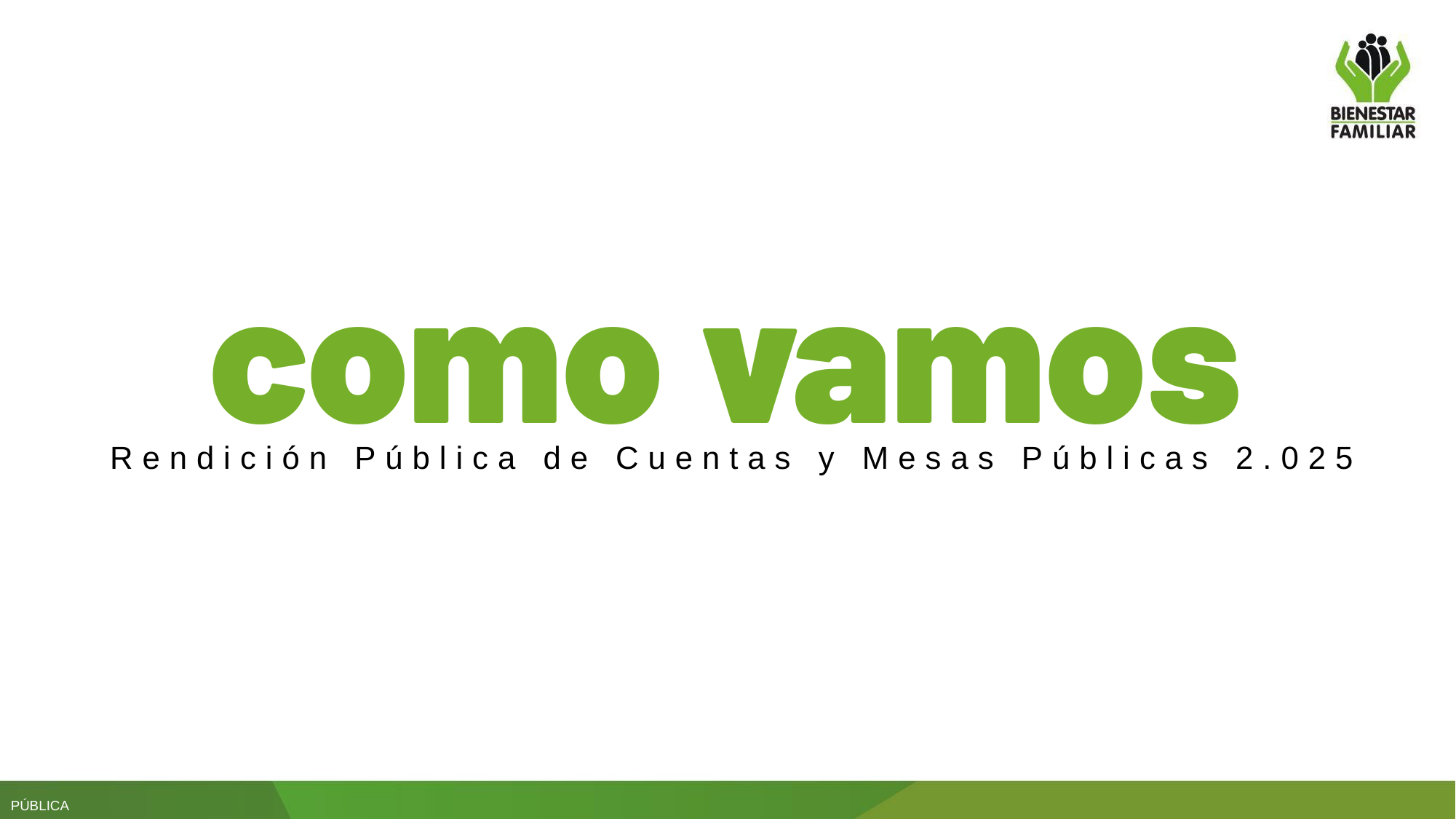

estrategia
como vamos
 Rendición Pública de Cuentas y Mesas Públicas 2.025
PÚBLICA